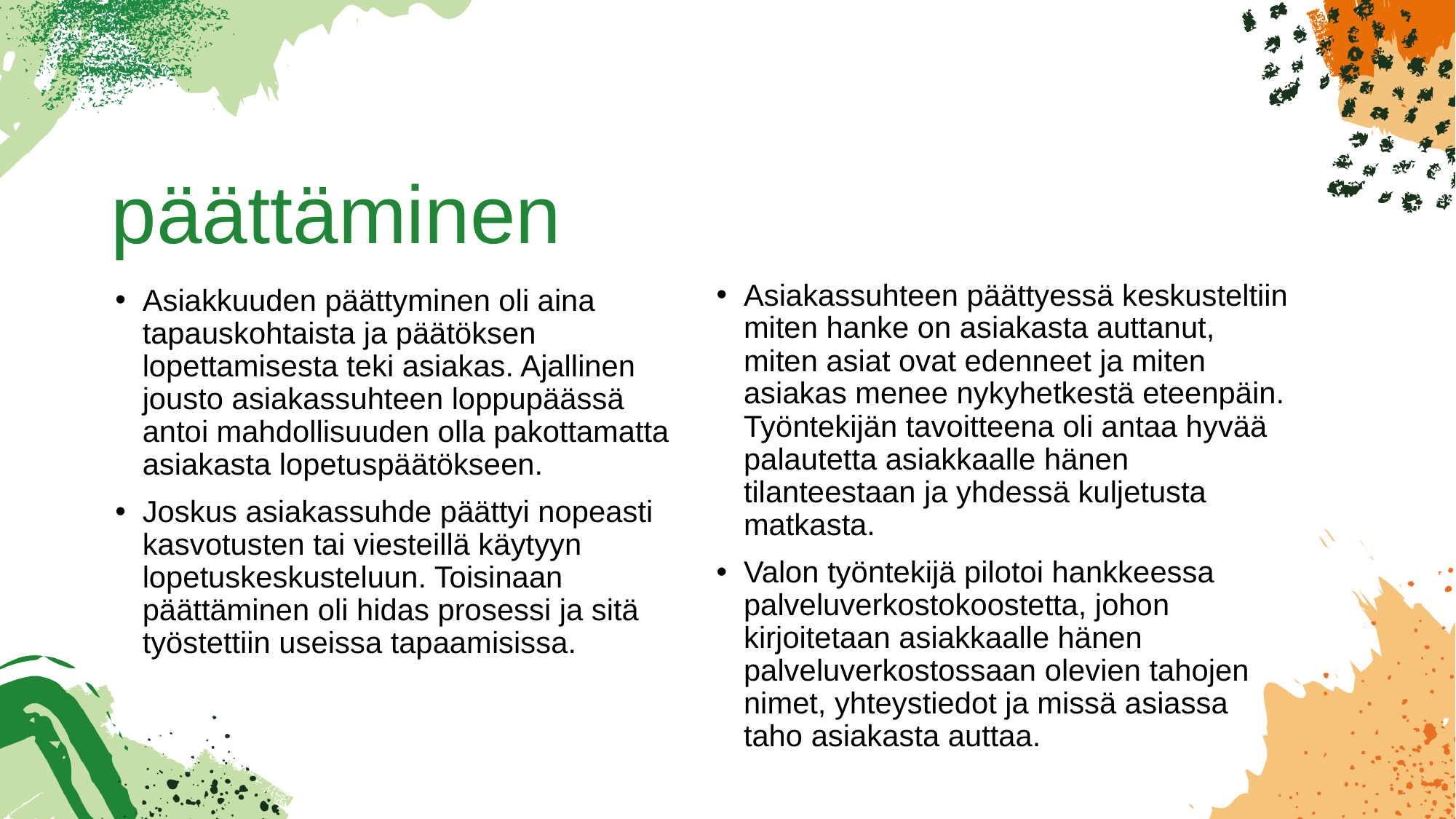

# päättäminen
Asiakassuhteen päättyessä keskusteltiin miten hanke on asiakasta auttanut, miten asiat ovat edenneet ja miten asiakas menee nykyhetkestä eteenpäin. Työntekijän tavoitteena oli antaa hyvää palautetta asiakkaalle hänen tilanteestaan ja yhdessä kuljetusta matkasta.
Valon työntekijä pilotoi hankkeessa palveluverkostokoostetta, johon kirjoitetaan asiakkaalle hänen palveluverkostossaan olevien tahojen nimet, yhteystiedot ja missä asiassa taho asiakasta auttaa.

Asiakkuuden päättyminen oli aina tapauskohtaista ja päätöksen lopettamisesta teki asiakas. Ajallinen jousto asiakassuhteen loppupäässä antoi mahdollisuuden olla pakottamatta asiakasta lopetuspäätökseen.
Joskus asiakassuhde päättyi nopeasti kasvotusten tai viesteillä käytyyn lopetuskeskusteluun. Toisinaan päättäminen oli hidas prosessi ja sitä työstettiin useissa tapaamisissa.